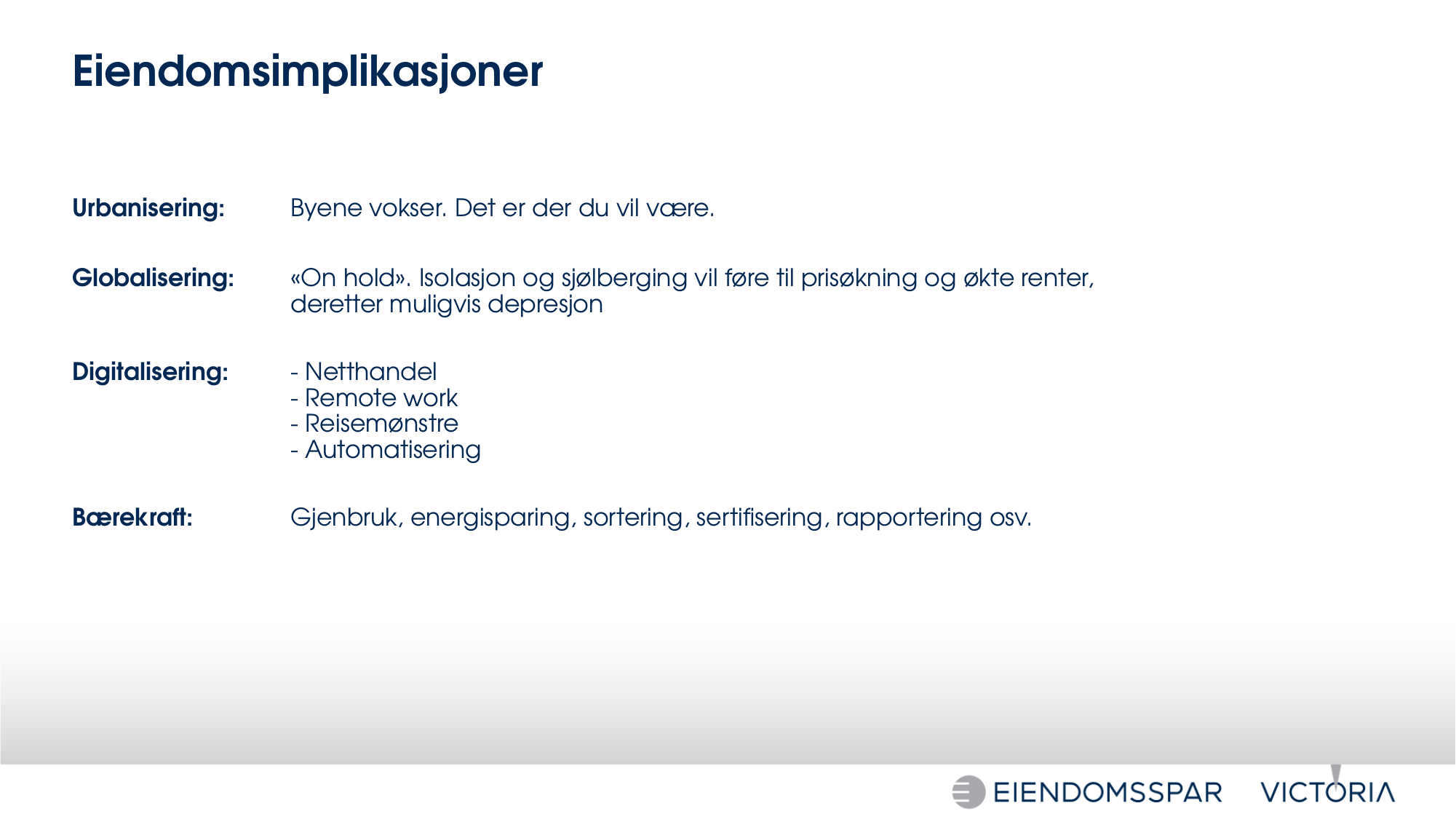

# Eiendomsimplikasjoner
Urbanisering:	Byene vokser. Det er der du vil være.
Globalisering:	«On hold». Isolasjon og sjølberging vil føre til prisøkning og økte renter,
		deretter muligvis depresjon
Digitalisering:	- Netthandel
		- Remote work
		- Reisemønstre
		- Automatisering
Bærekraft:	Gjenbruk, energisparing, sortering, sertifisering, rapportering osv.